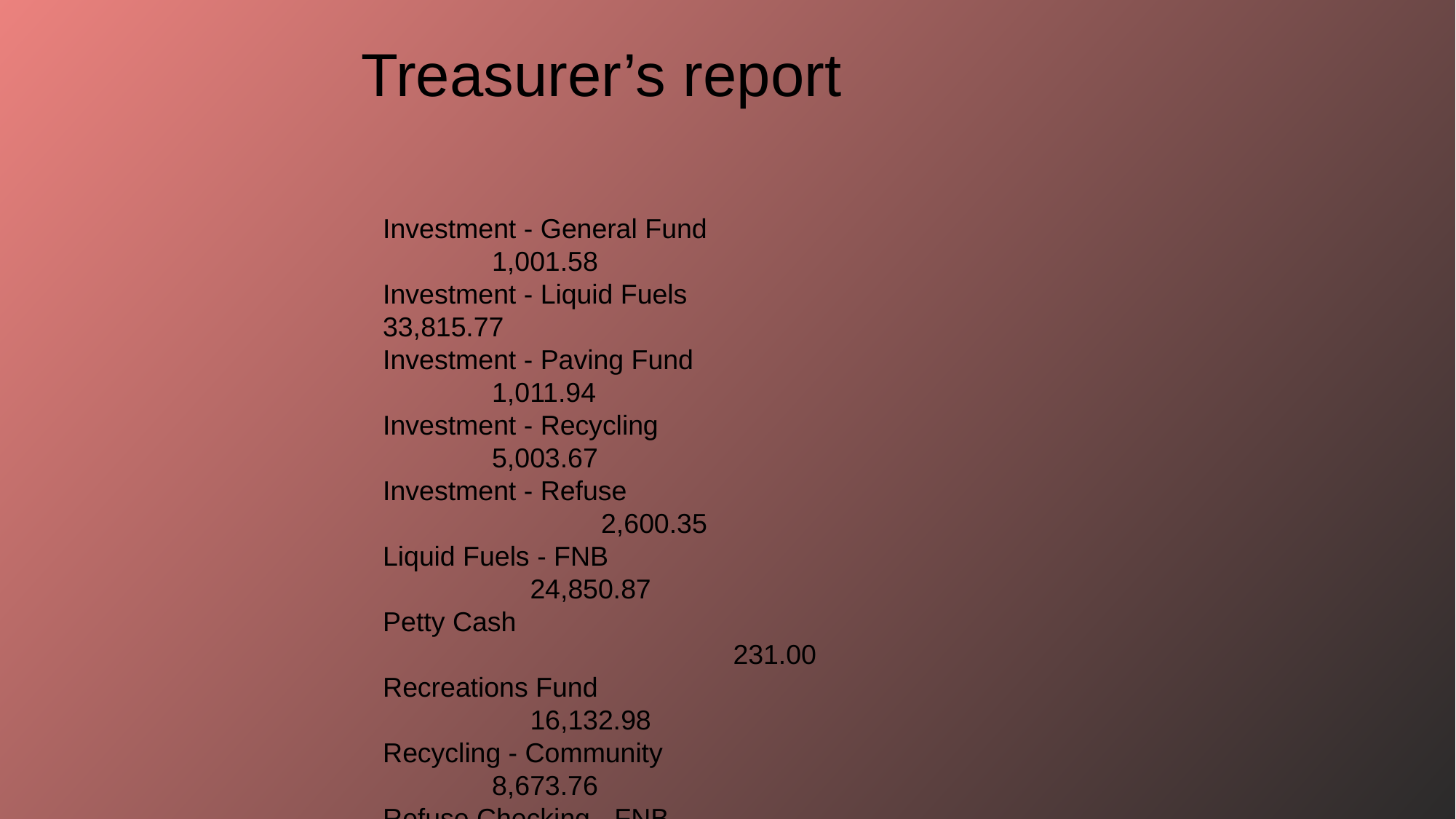

Treasurer’s report

Investment - General Fund 				1,001.58
Investment - Liquid Fuels 				     33,815.77
Investment - Paving Fund 					1,011.94
Investment - Recycling 					5,003.67
Investment - Refuse 						2,600.35
Liquid Fuels - FNB 					     24,850.87
Petty Cash 								   231.00
Recreations Fund 					     16,132.98
Recycling - Community 					8,673.76
Refuse Checking - FNB 				     47,963.80

Total Checking/Savings 				   239,456.66